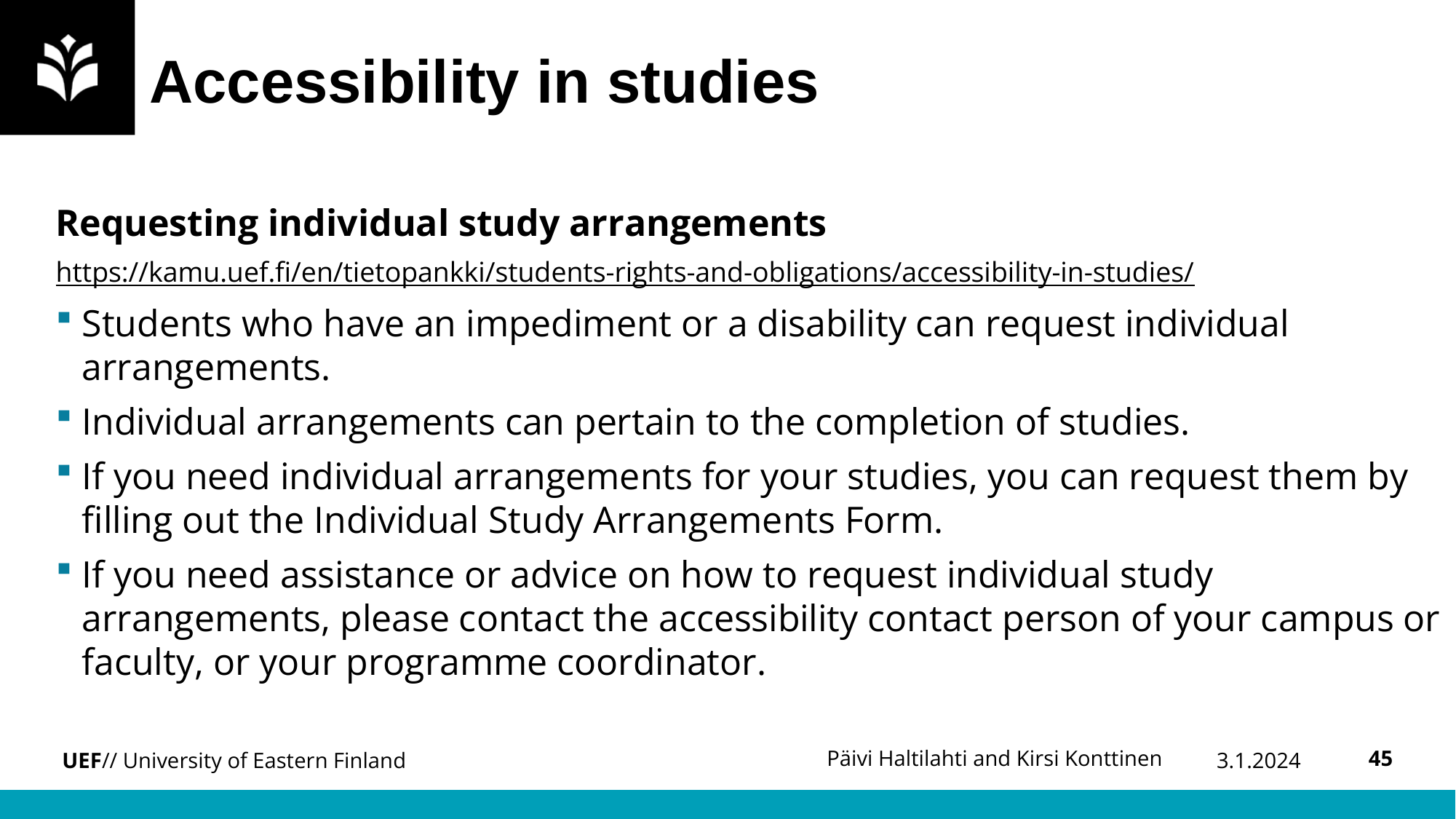

# Accessibility in studies
Requesting individual study arrangements
https://kamu.uef.fi/en/tietopankki/students-rights-and-obligations/accessibility-in-studies/
Students who have an impediment or a disability can request individual arrangements.
Individual arrangements can pertain to the completion of studies.
If you need individual arrangements for your studies, you can request them by filling out the Individual Study Arrangements Form.
If you need assistance or advice on how to request individual study arrangements, please contact the accessibility contact person of your campus or faculty, or your programme coordinator.
3.1.2024
45
Päivi Haltilahti and Kirsi Konttinen